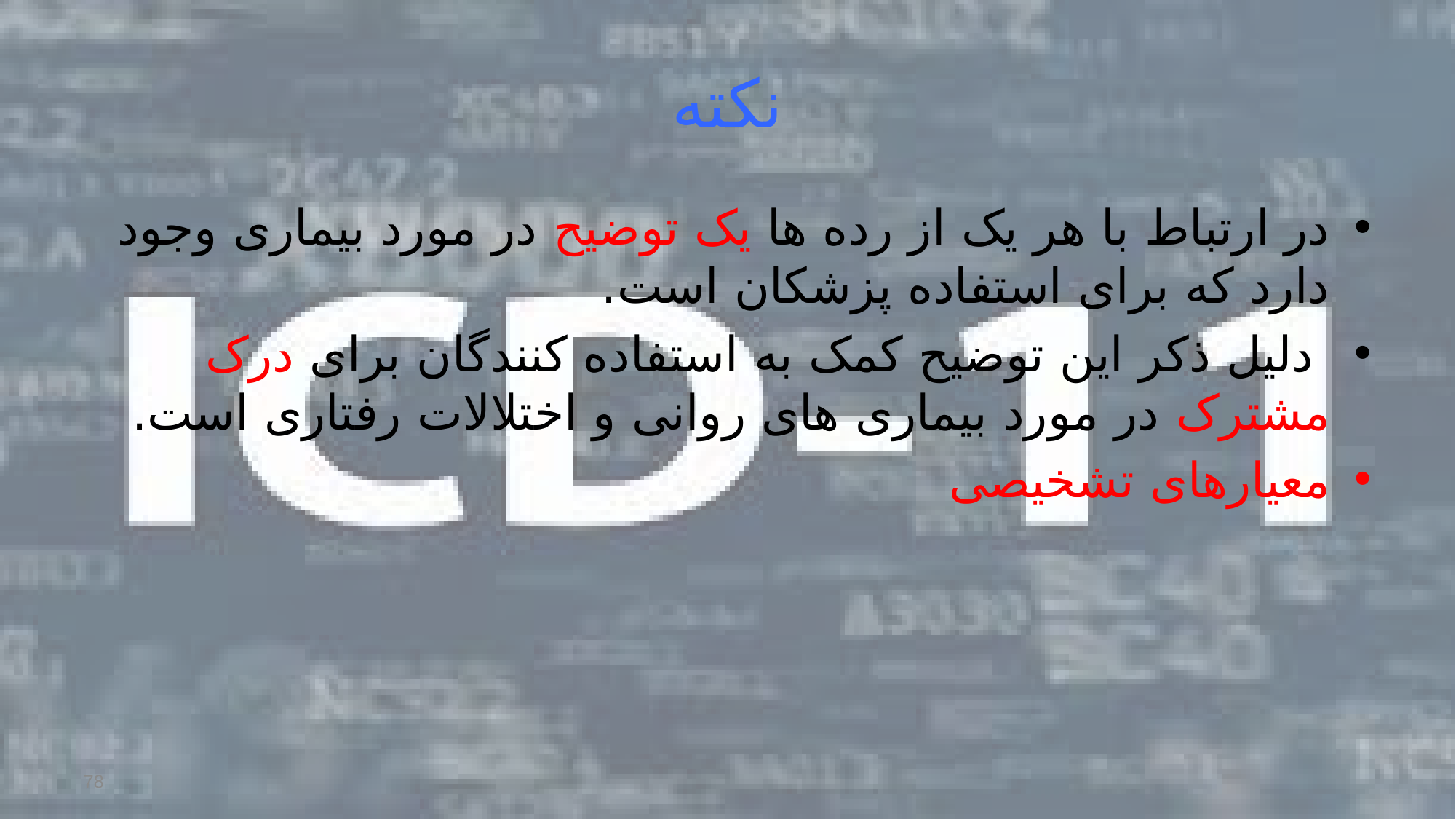

# نکته
در ارتباط با هر یک از رده ها یک توضیح در مورد بیماری وجود دارد که برای استفاده پزشکان است.
 دلیل ذکر این توضیح کمک به استفاده کنندگان برای درک مشترک در مورد بیماری های روانی و اختلالات رفتاری است.
معیارهای تشخیصی
78